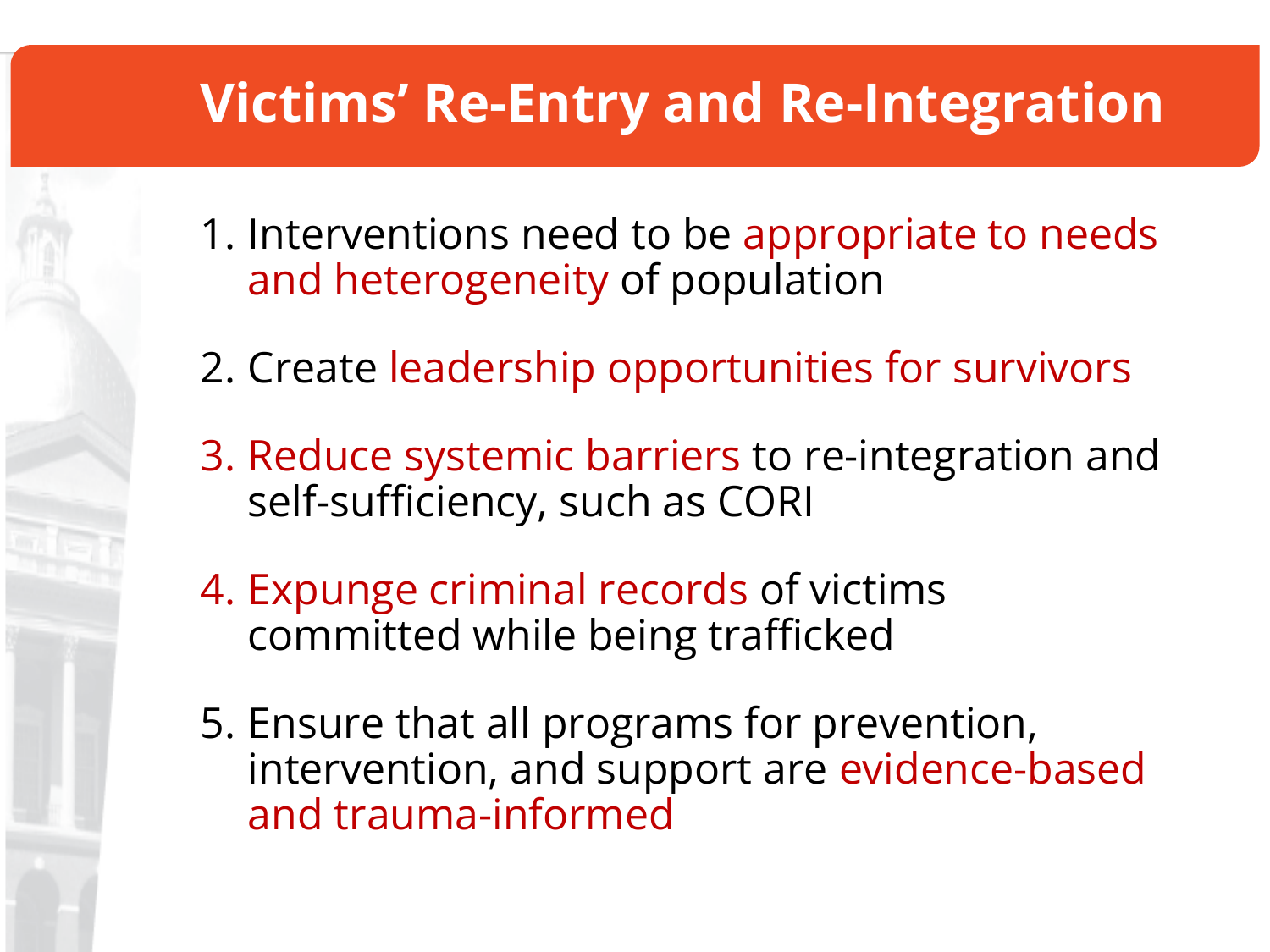

# Victims’ Re-Entry and Re-Integration
Interventions need to be appropriate to needs and heterogeneity of population
Create leadership opportunities for survivors
Reduce systemic barriers to re-integration and self-sufficiency, such as CORI
Expunge criminal records of victims committed while being trafficked
Ensure that all programs for prevention, intervention, and support are evidence-based and trauma-informed